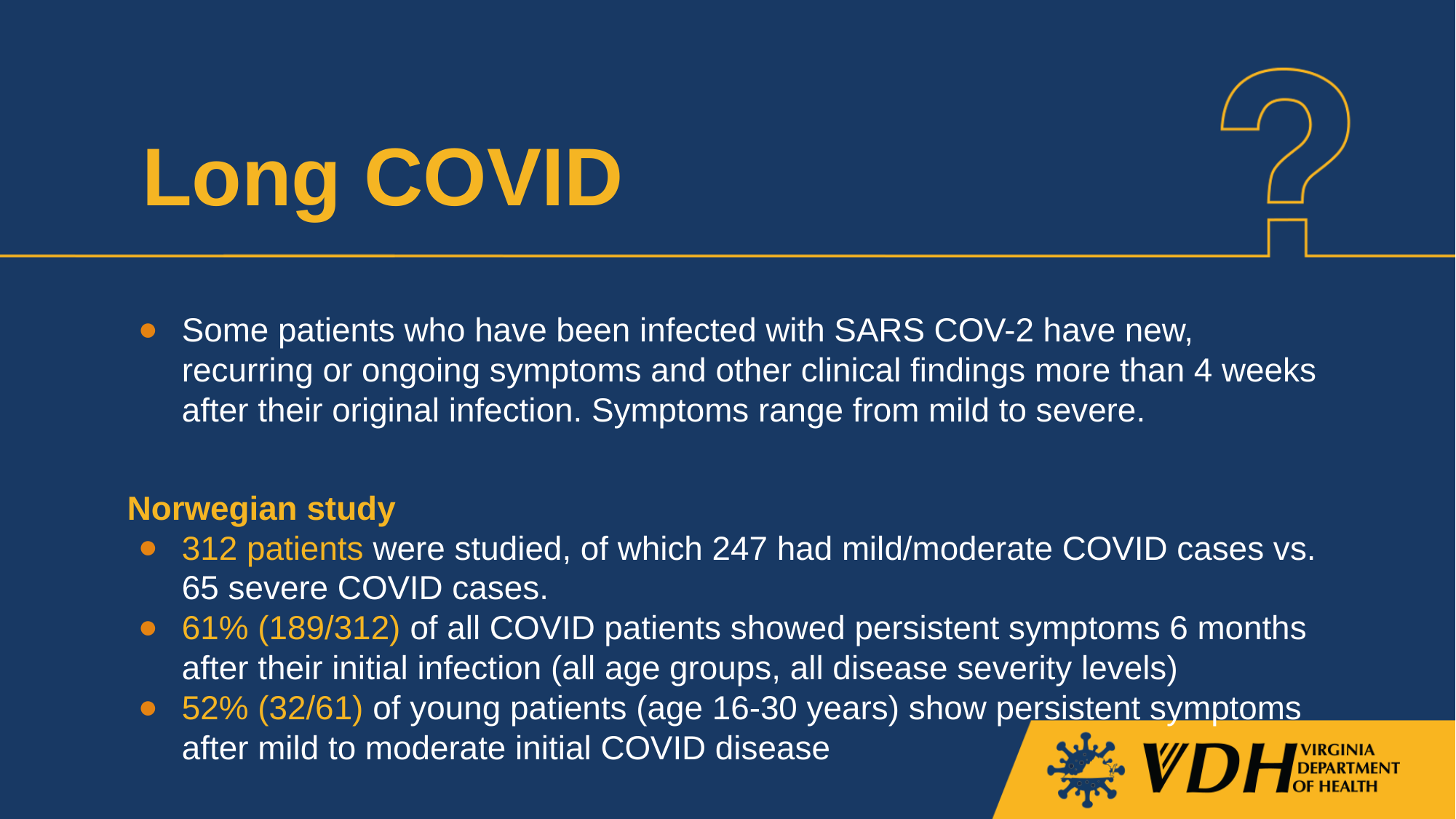

# Long COVID
Some patients who have been infected with SARS COV-2 have new, recurring or ongoing symptoms and other clinical findings more than 4 weeks after their original infection. Symptoms range from mild to severe.

Norwegian study
312 patients were studied, of which 247 had mild/moderate COVID cases vs. 65 severe COVID cases.
61% (189/312) of all COVID patients showed persistent symptoms 6 months after their initial infection (all age groups, all disease severity levels)
52% (32/61) of young patients (age 16-30 years) show persistent symptoms after mild to moderate initial COVID disease